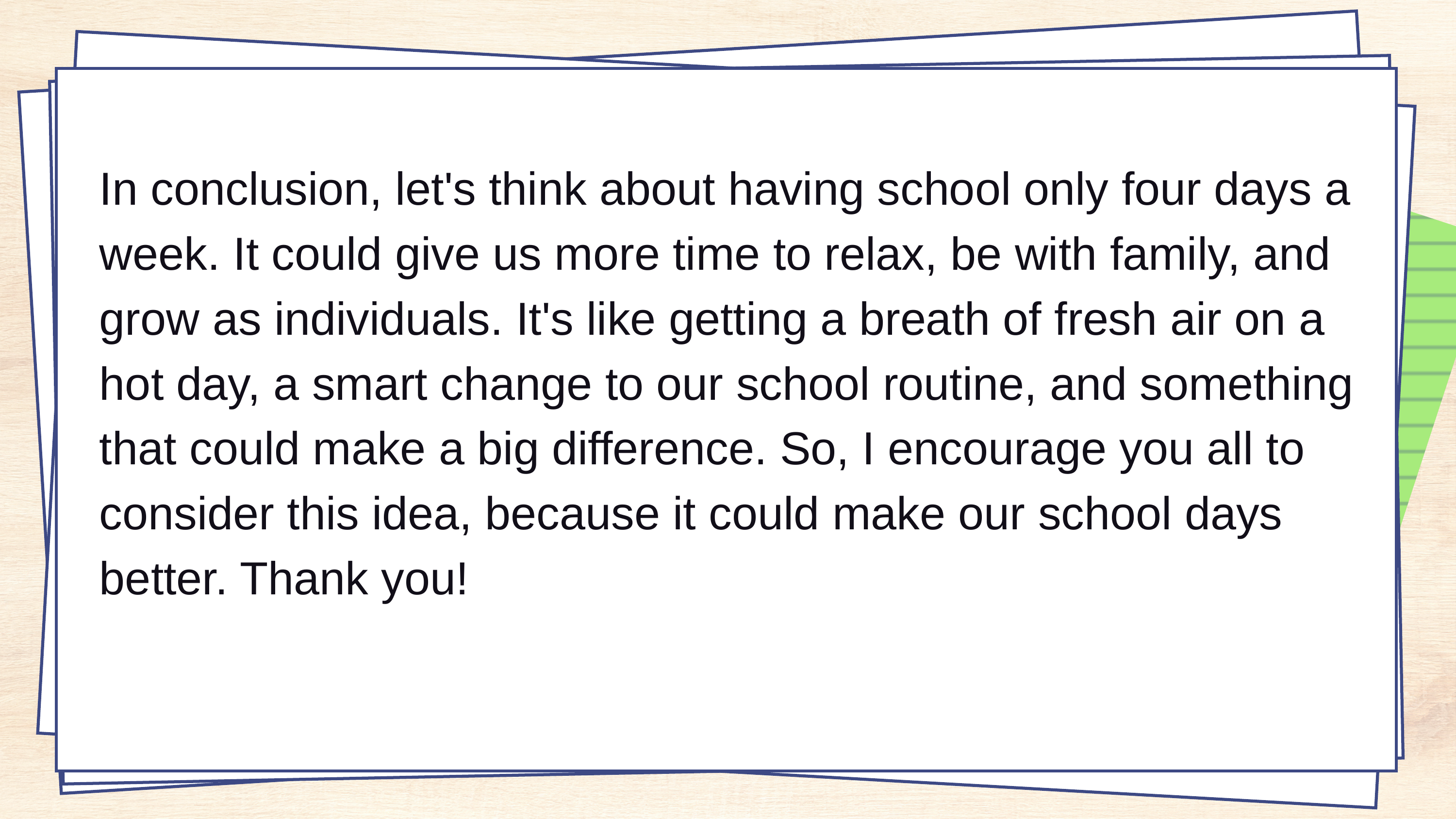

In conclusion, let's think about having school only four days a week. It could give us more time to relax, be with family, and grow as individuals. It's like getting a breath of fresh air on a hot day, a smart change to our school routine, and something that could make a big difference. So, I encourage you all to consider this idea, because it could make our school days better. Thank you!